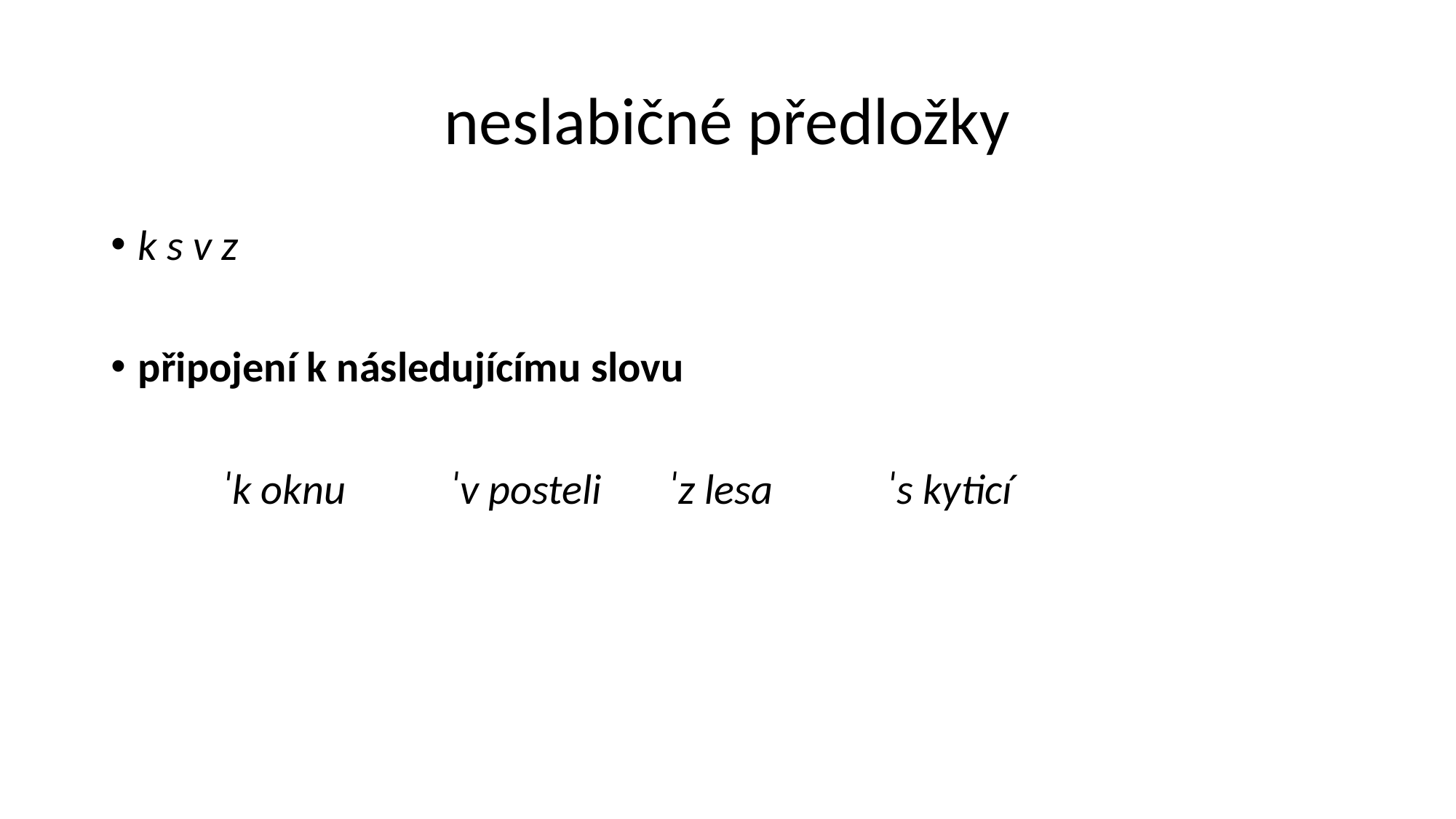

# neslabičné předložky
k s v z

připojení k následujícímu slovu

	ˈk oknu	 ˈv posteli	 ˈz lesa	 ˈs kyticí